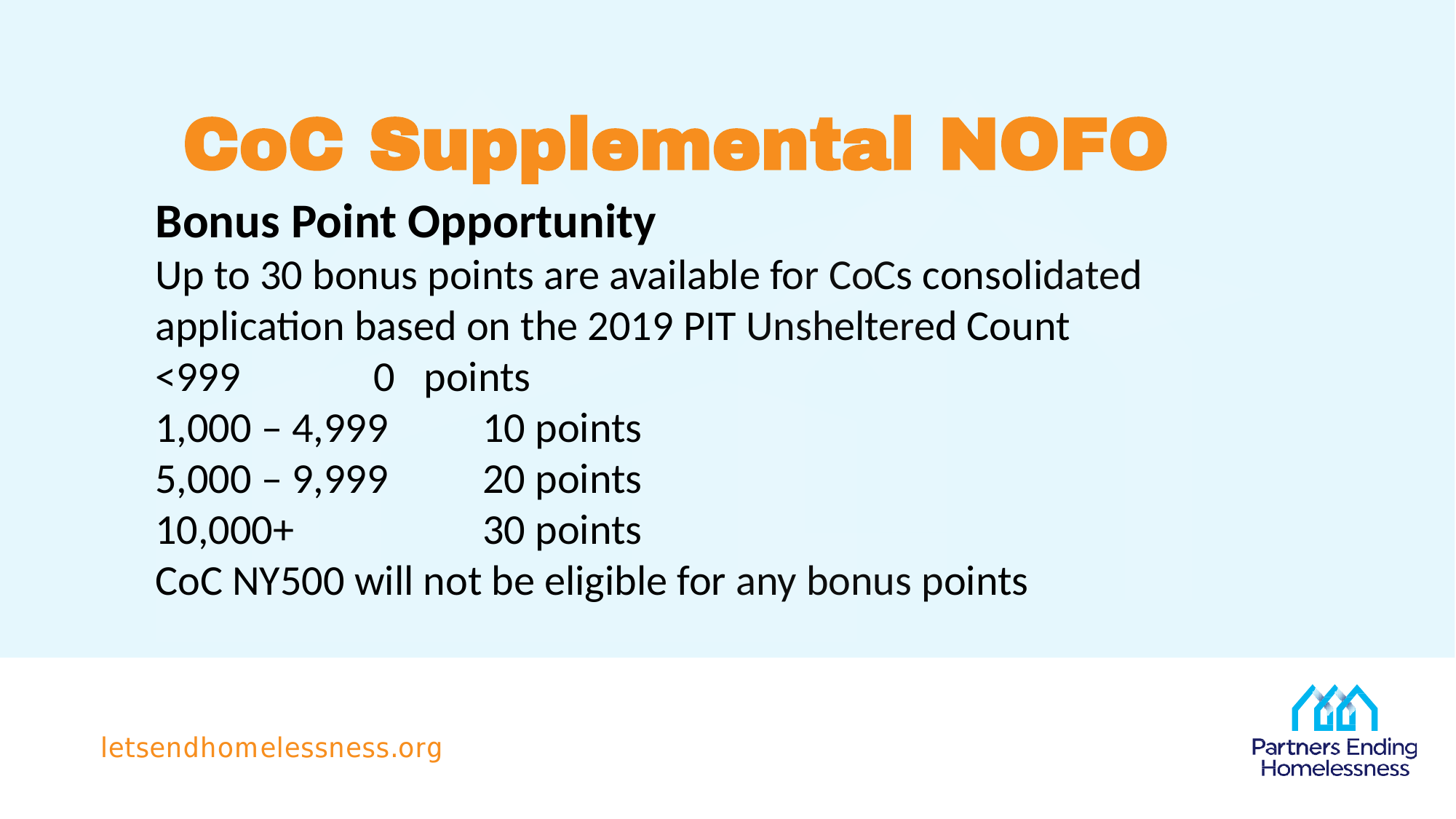

# CoC Supplemental NOFO
Bonus Point Opportunity
Up to 30 bonus points are available for CoCs consolidated application based on the 2019 PIT Unsheltered Count
<999		0   points
1,000 – 4,999	10 points
5,000 – 9,999	20 points
10,000+		30 points
CoC NY500 will not be eligible for any bonus points

letsendhomelessness.org